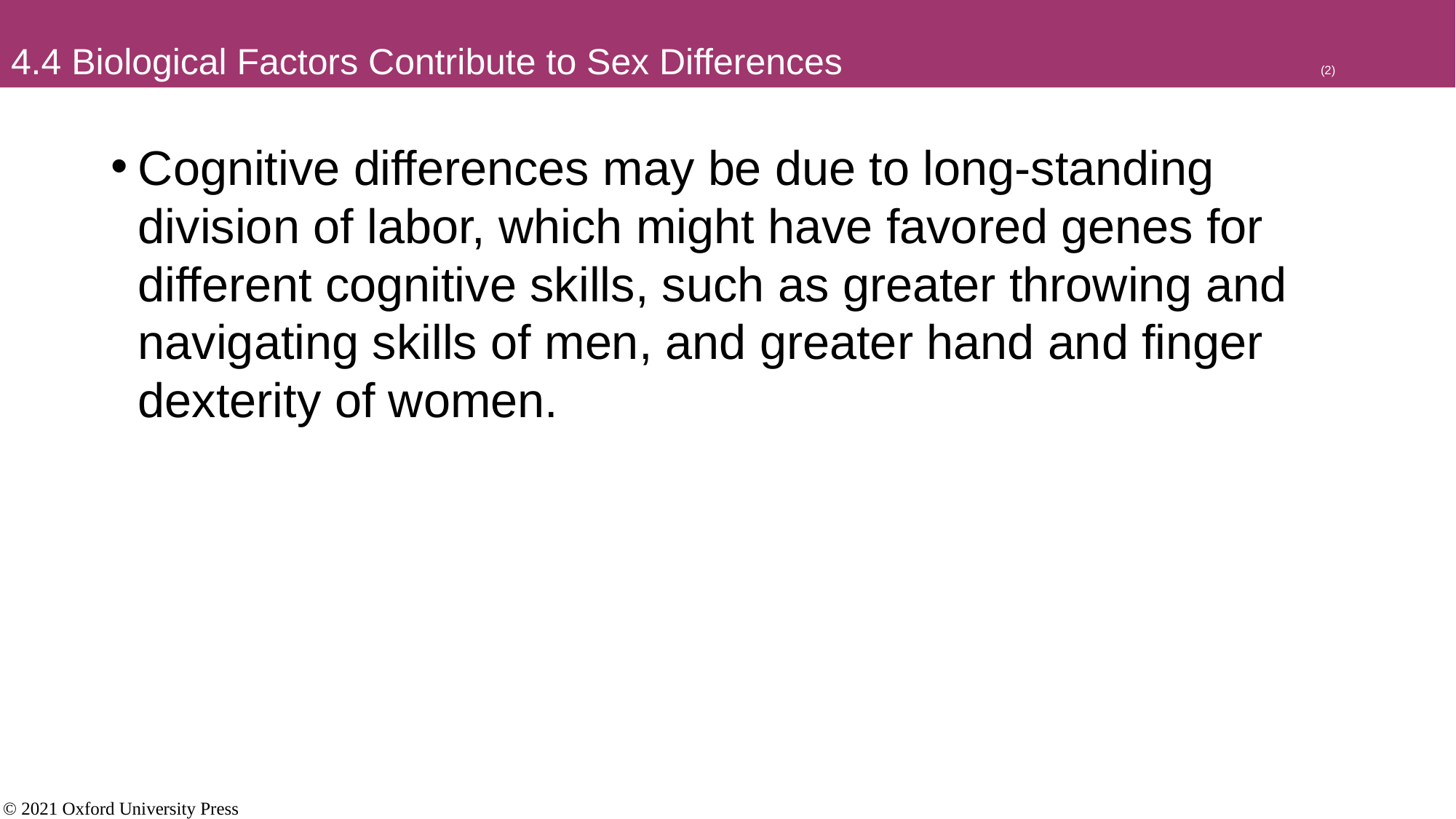

# 4.4 Biological Factors Contribute to Sex Differences					(2)
Cognitive differences may be due to long-standing division of labor, which might have favored genes for different cognitive skills, such as greater throwing and navigating skills of men, and greater hand and finger dexterity of women.